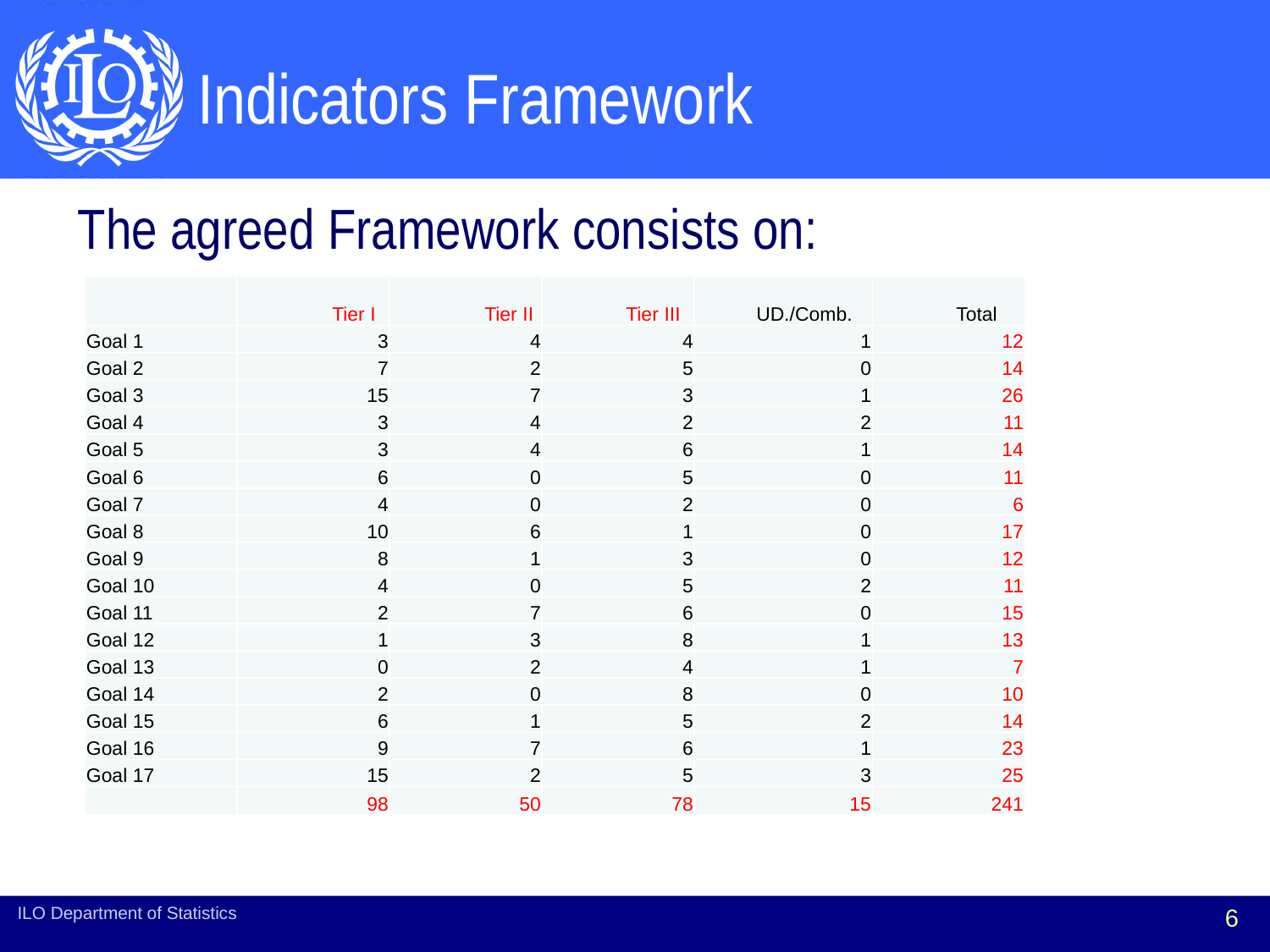

# Indicators Framework
The agreed Framework consists on:

|  | Tier I | Tier II | Tier III | UD./Comb. | Total |
| --- | --- | --- | --- | --- | --- |
| Goal 1 | 3 | 4 | 4 | 1 | 12 |
| Goal 2 | 7 | 2 | 5 | 0 | 14 |
| Goal 3 | 15 | 7 | 3 | 1 | 26 |
| Goal 4 | 3 | 4 | 2 | 2 | 11 |
| Goal 5 | 3 | 4 | 6 | 1 | 14 |
| Goal 6 | 6 | 0 | 5 | 0 | 11 |
| Goal 7 | 4 | 0 | 2 | 0 | 6 |
| Goal 8 | 10 | 6 | 1 | 0 | 17 |
| Goal 9 | 8 | 1 | 3 | 0 | 12 |
| Goal 10 | 4 | 0 | 5 | 2 | 11 |
| Goal 11 | 2 | 7 | 6 | 0 | 15 |
| Goal 12 | 1 | 3 | 8 | 1 | 13 |
| Goal 13 | 0 | 2 | 4 | 1 | 7 |
| Goal 14 | 2 | 0 | 8 | 0 | 10 |
| Goal 15 | 6 | 1 | 5 | 2 | 14 |
| Goal 16 | 9 | 7 | 6 | 1 | 23 |
| Goal 17 | 15 | 2 | 5 | 3 | 25 |
|  | 98 | 50 | 78 | 15 | 241 |
ILO Department of Statistics
6